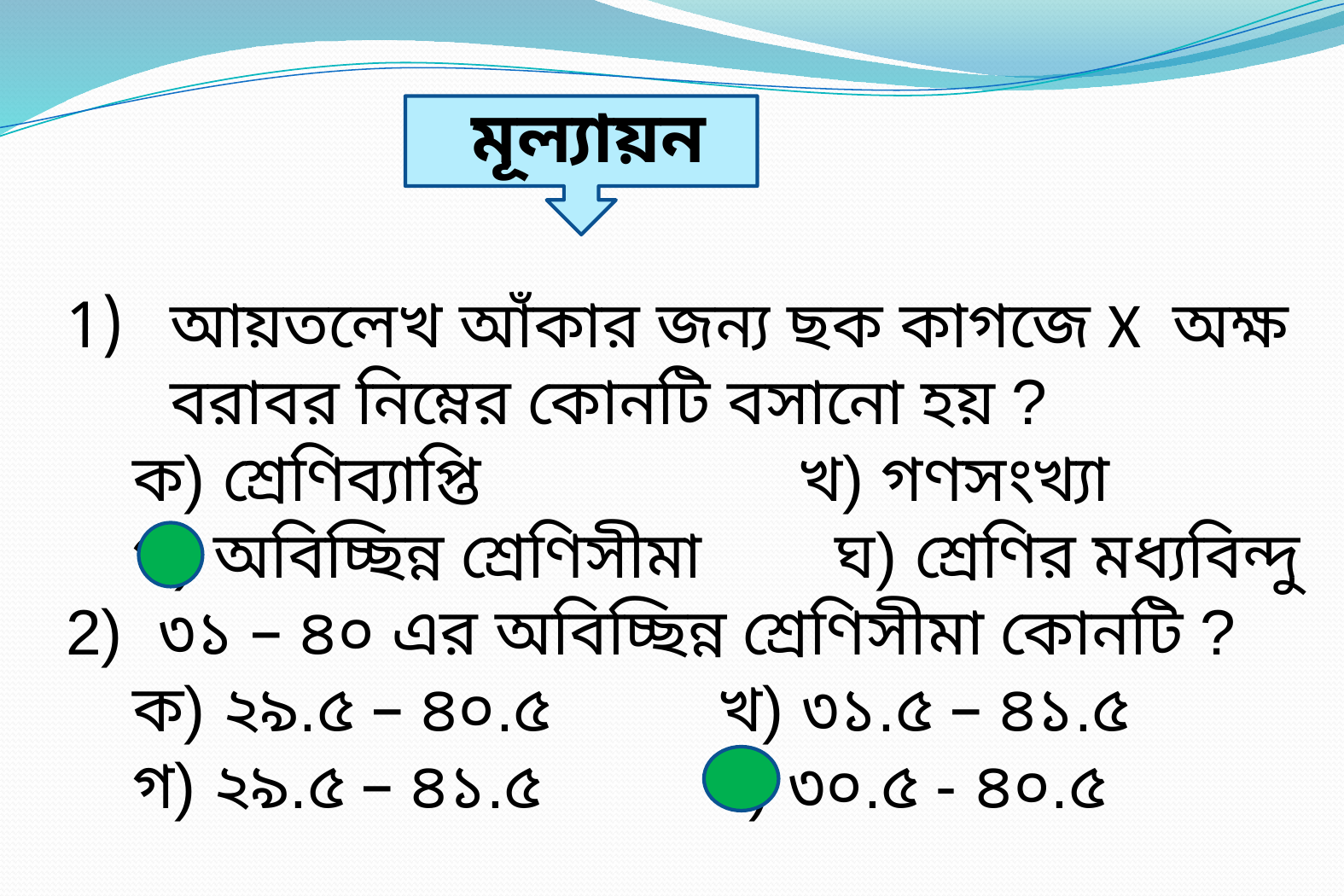

মূল্যায়ন

আয়তলেখ আঁকার জন্য ছক কাগজে X  অক্ষ বরাবর নিম্নের কোনটি বসানো হয় ?
    ক) শ্রেণিব্যাপ্তি                   খ) গণসংখ্যা
    গ) অবিচ্ছিন্ন শ্রেণিসীমা        ঘ) শ্রেণির মধ্যবিন্দু
2)  ৩১ – ৪০ এর অবিচ্ছিন্ন শ্রেণিসীমা কোনটি ?
    ক) ২৯.৫ – ৪০.৫          খ) ৩১.৫ – ৪১.৫
    গ) ২৯.৫ – ৪১.৫          ঘ) ৩০.৫ - ৪০.৫